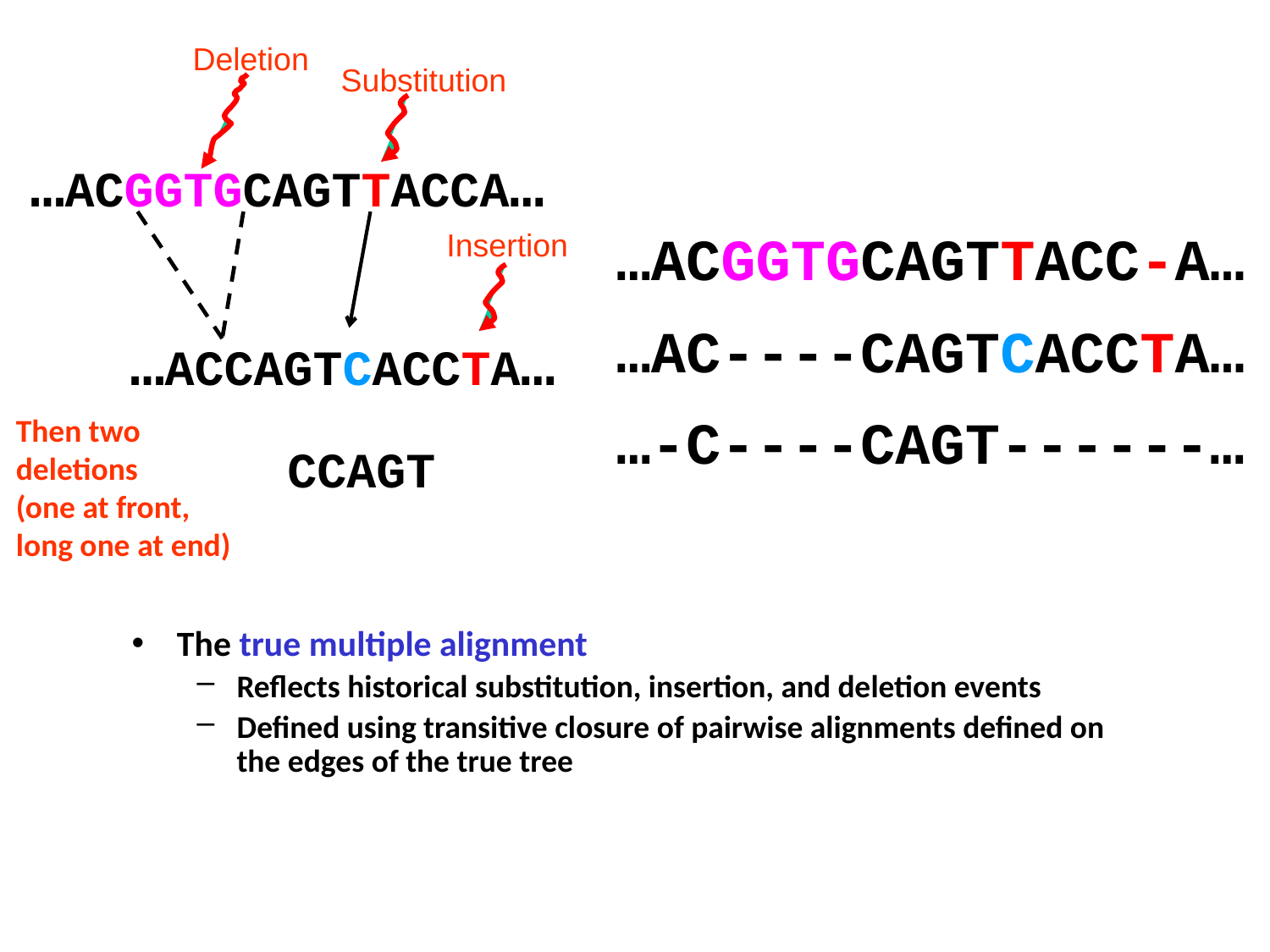

Deletion
Substitution

…ACGGTGCAGTTACCA…

Insertion
…ACGGTGCAGTTACC-A…
…AC----CAGTCACCTA…
…-C----CAGT------…

…ACCAGTCACCTA…
Then two deletions
(one at front, long one at end)

CCAGT
# The true multiple alignment
Reflects historical substitution, insertion, and deletion events
Defined using transitive closure of pairwise alignments defined on the edges of the true tree